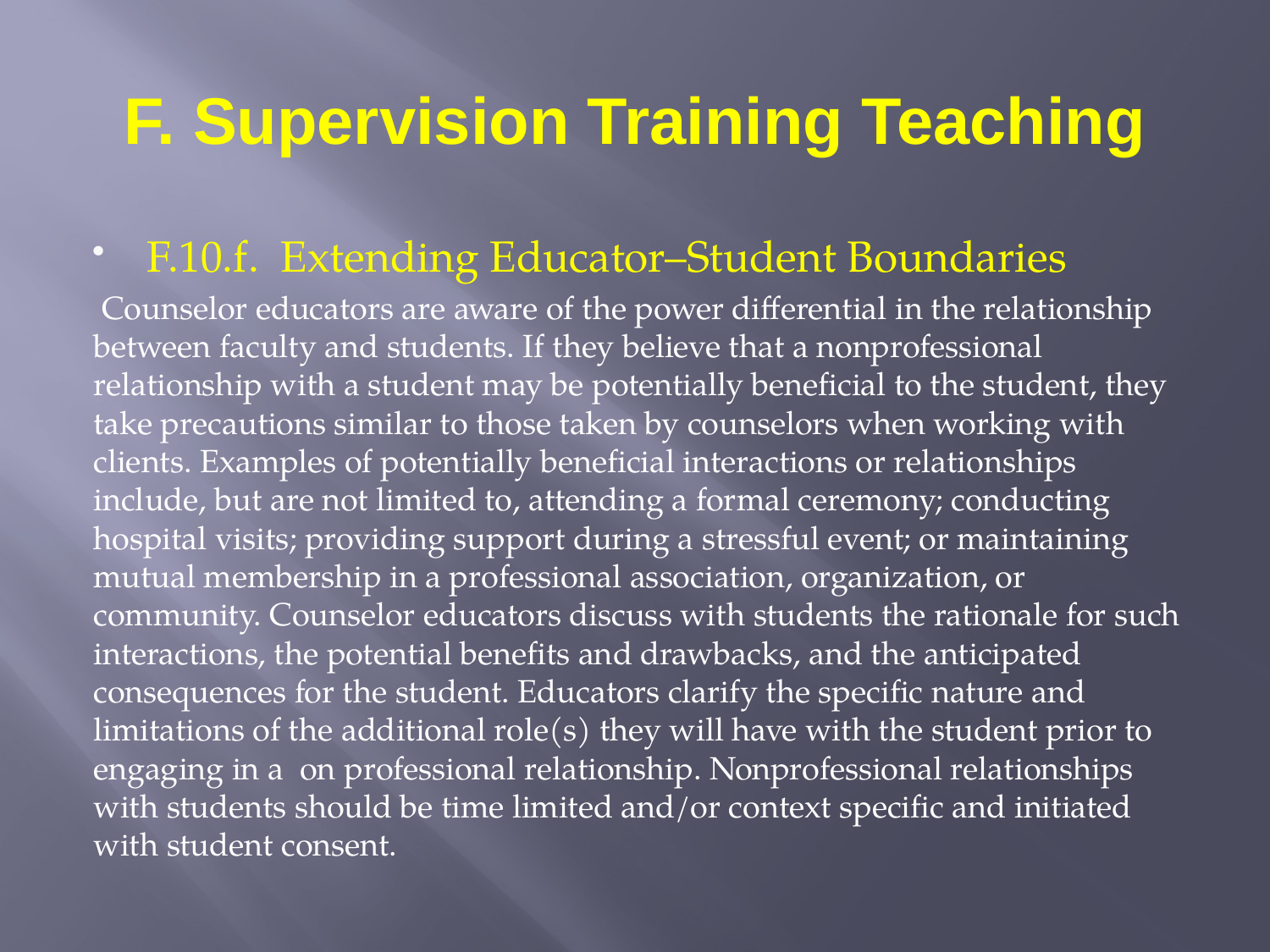

# F. Supervision Training Teaching
F.10.f.  Extending Educator–Student Boundaries
 Counselor educators are aware of the power differential in the relationship between faculty and students. If they believe that a nonprofessional relationship with a student may be potentially beneficial to the student, they take precautions similar to those taken by counselors when working with clients. Examples of potentially beneficial interactions or relationships include, but are not limited to, attending a formal ceremony; conducting hospital visits; providing support during a stressful event; or maintaining mutual membership in a professional association, organization, or community. Counselor educators discuss with students the rationale for such interactions, the potential benefits and drawbacks, and the anticipated consequences for the student. Educators clarify the specific nature and limitations of the additional role(s) they will have with the student prior to engaging in a  on professional relationship. Nonprofessional relationships with students should be time limited and/or context specific and initiated with student consent.